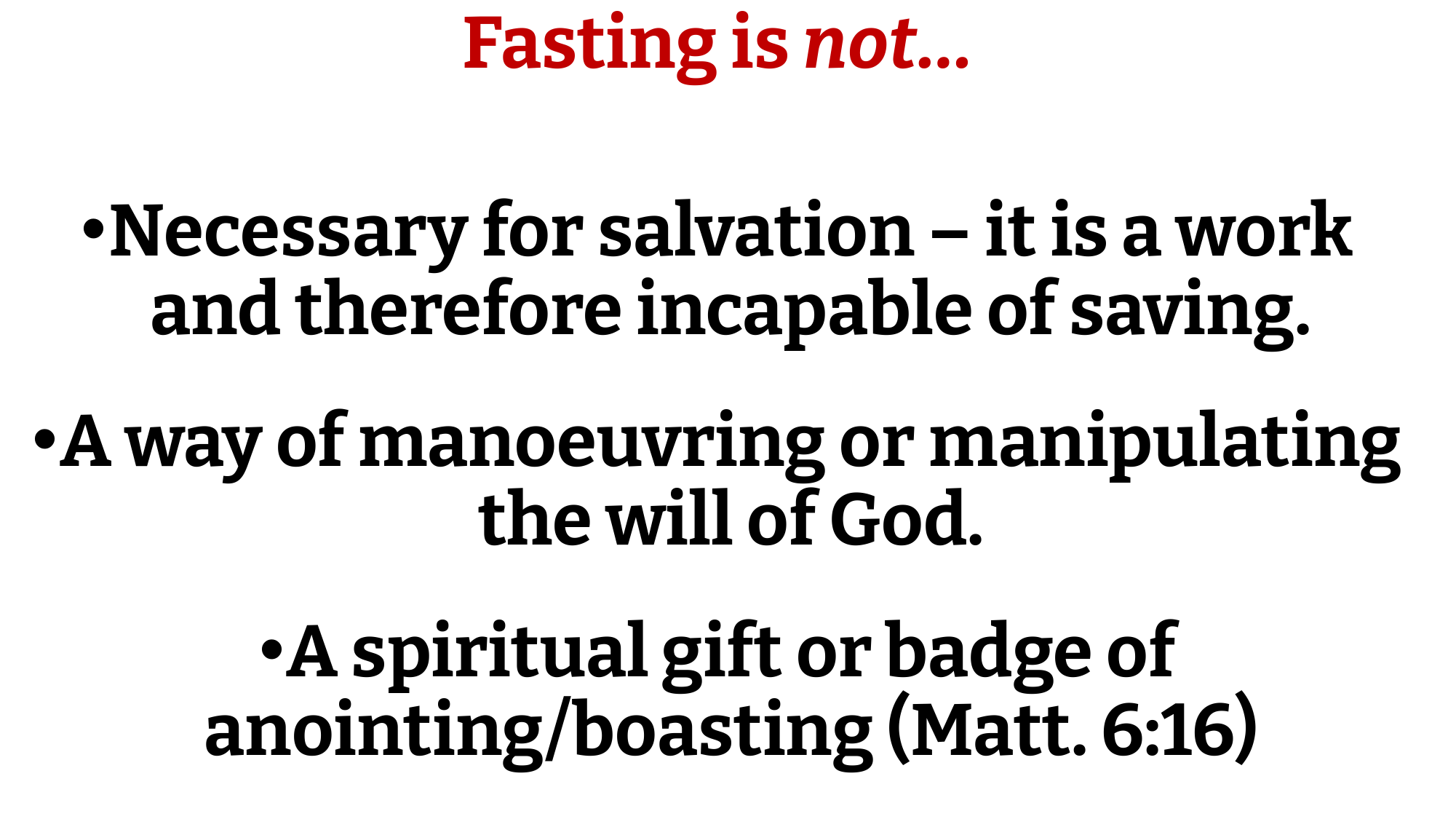

Fasting is not…

Necessary for salvation – it is a work and therefore incapable of saving.

A way of manoeuvring or manipulating the will of God.

A spiritual gift or badge of anointing/boasting (Matt. 6:16)